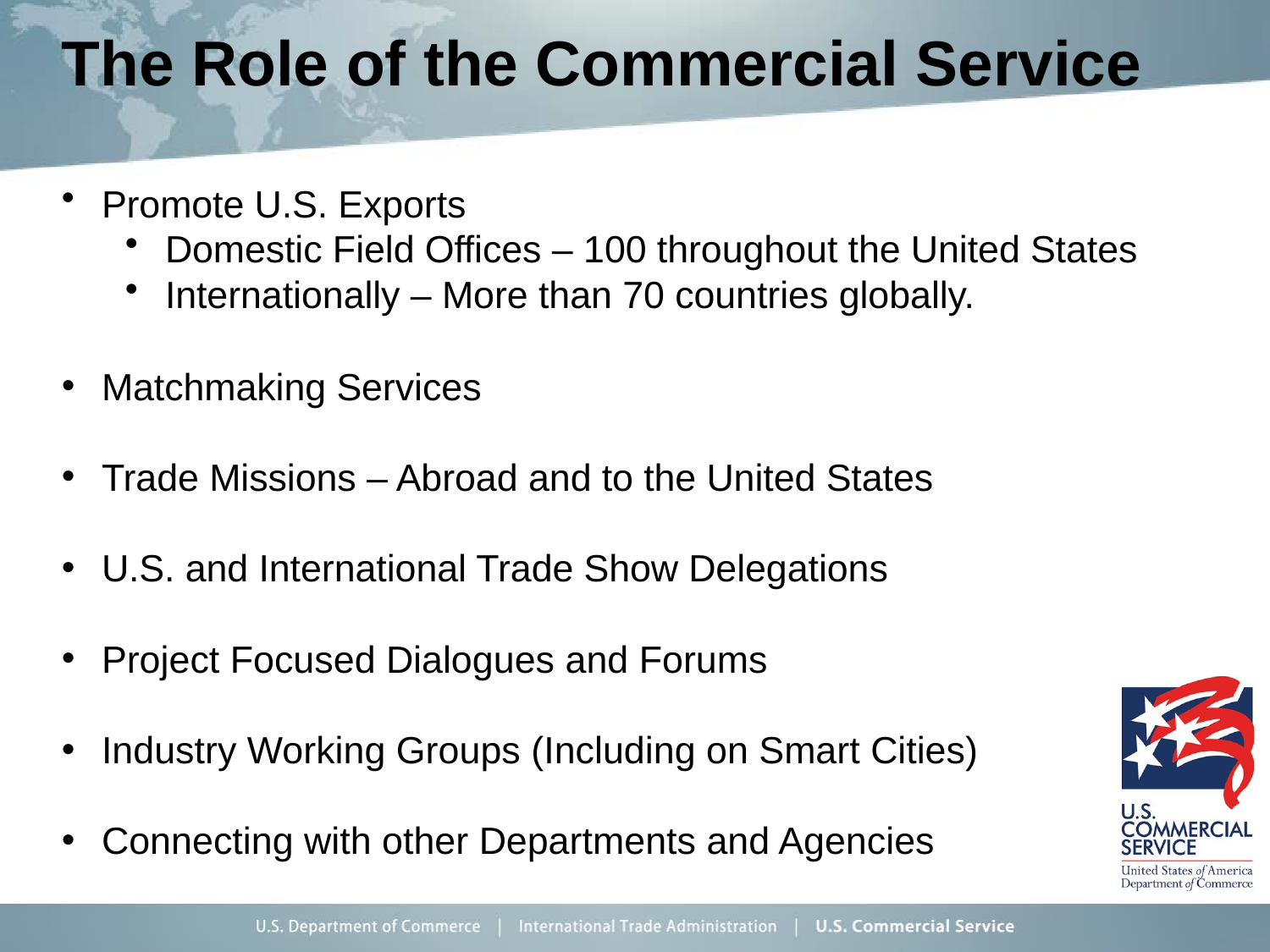

# The Role of the Commercial Service
Promote U.S. Exports
Domestic Field Offices – 100 throughout the United States
Internationally – More than 70 countries globally.

Matchmaking Services
Trade Missions – Abroad and to the United States

U.S. and International Trade Show Delegations

Project Focused Dialogues and Forums

Industry Working Groups (Including on Smart Cities)

Connecting with other Departments and Agencies